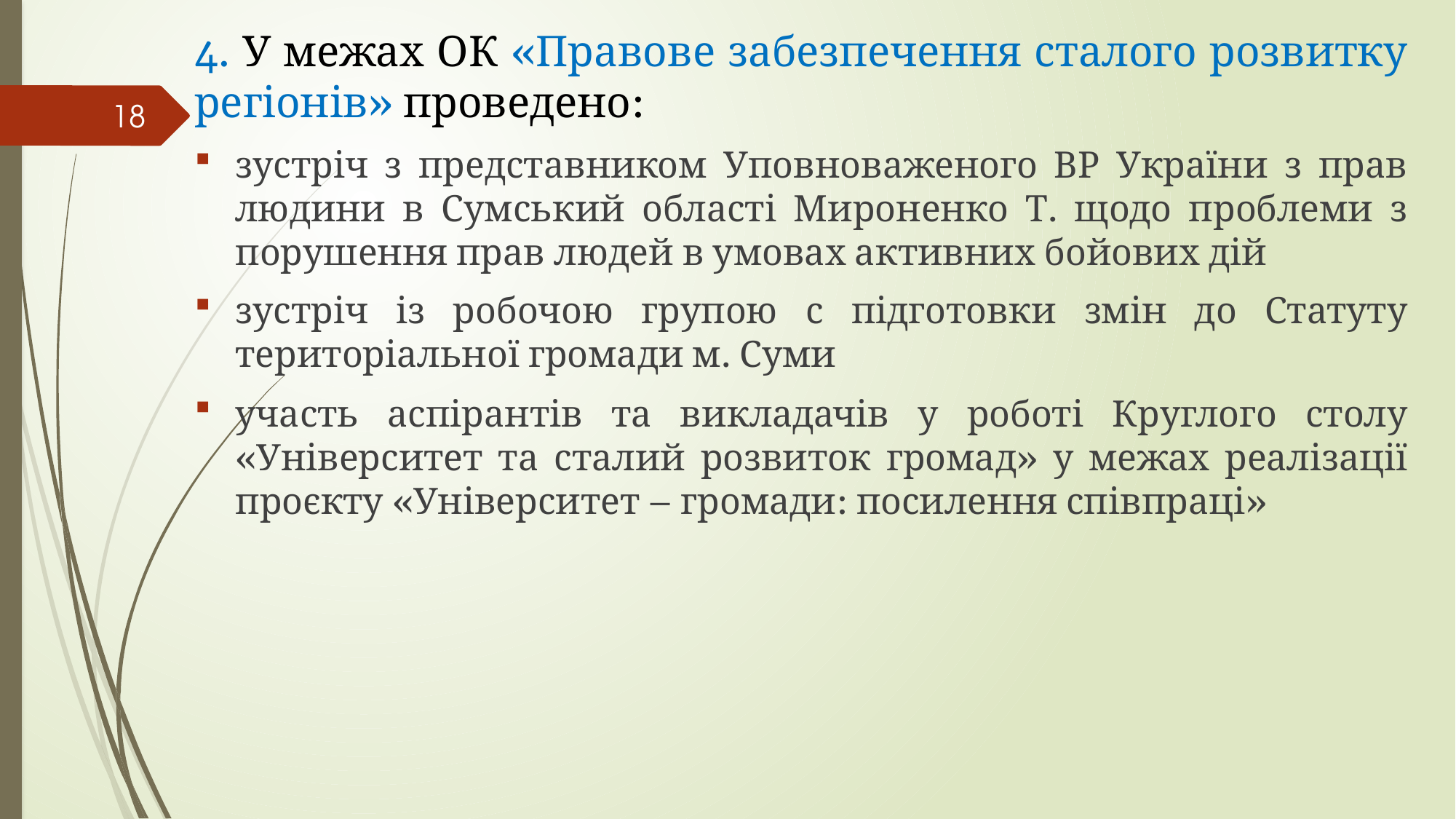

4. У межах ОК «Правове забезпечення сталого розвитку регіонів» проведено:
зустріч з представником Уповноваженого ВР України з прав людини в Сумський області Мироненко Т. щодо проблеми з порушення прав людей в умовах активних бойових дій
зустріч із робочою групою с підготовки змін до Статуту територіальної громади м. Суми
участь аспірантів та викладачів у роботі Круглого столу «Університет та сталий розвиток громад» у межах реалізації проєкту «Університет – громади: посилення співпраці»

18